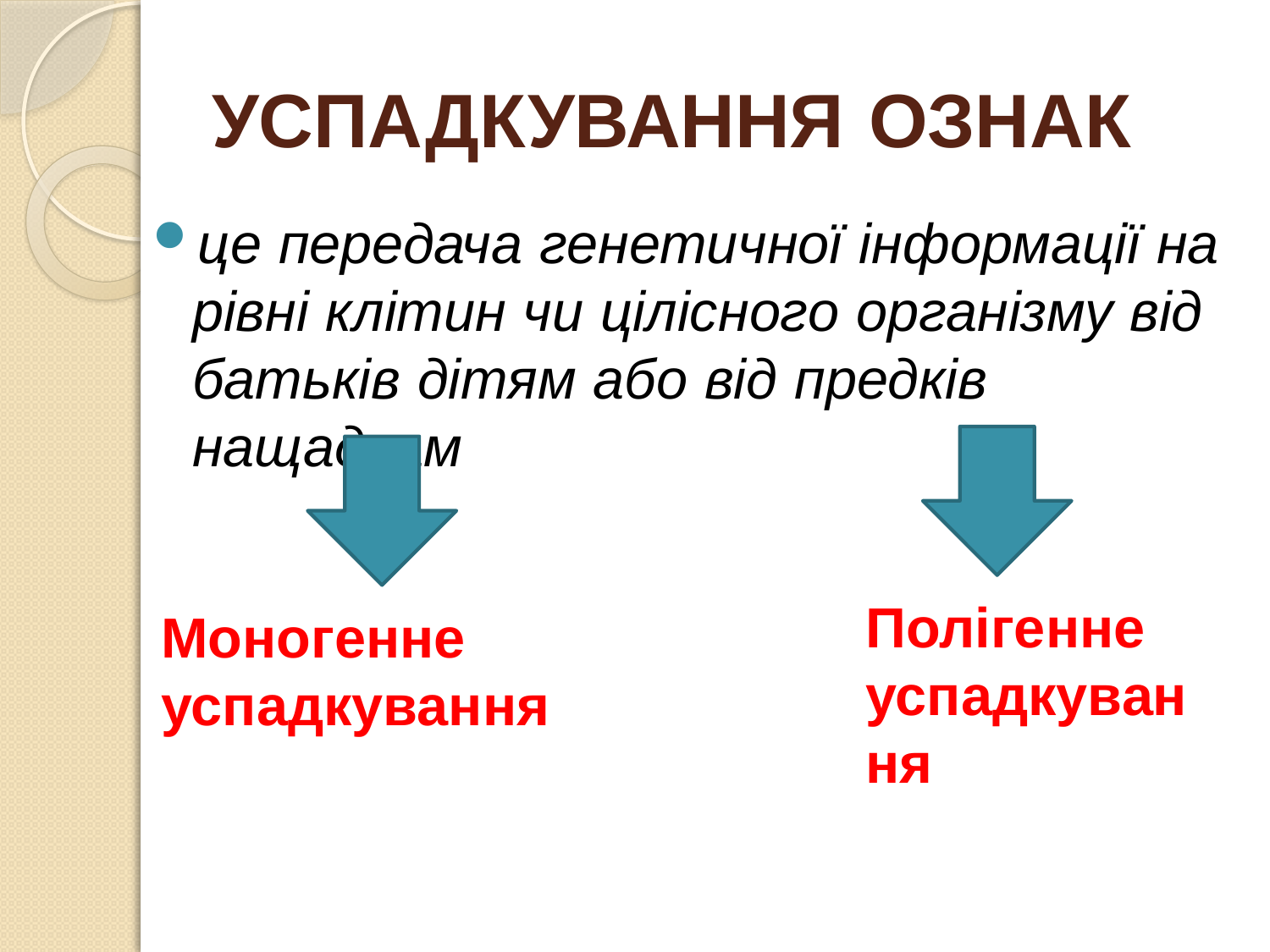

# УСПАДКУВАННЯ ОЗНАК
це передача генетичної інформації на рівні клітин чи цілісного організму від батьків дітям або від предків нащадкам

Полігенне
успадкування
Моногенне
успадкування